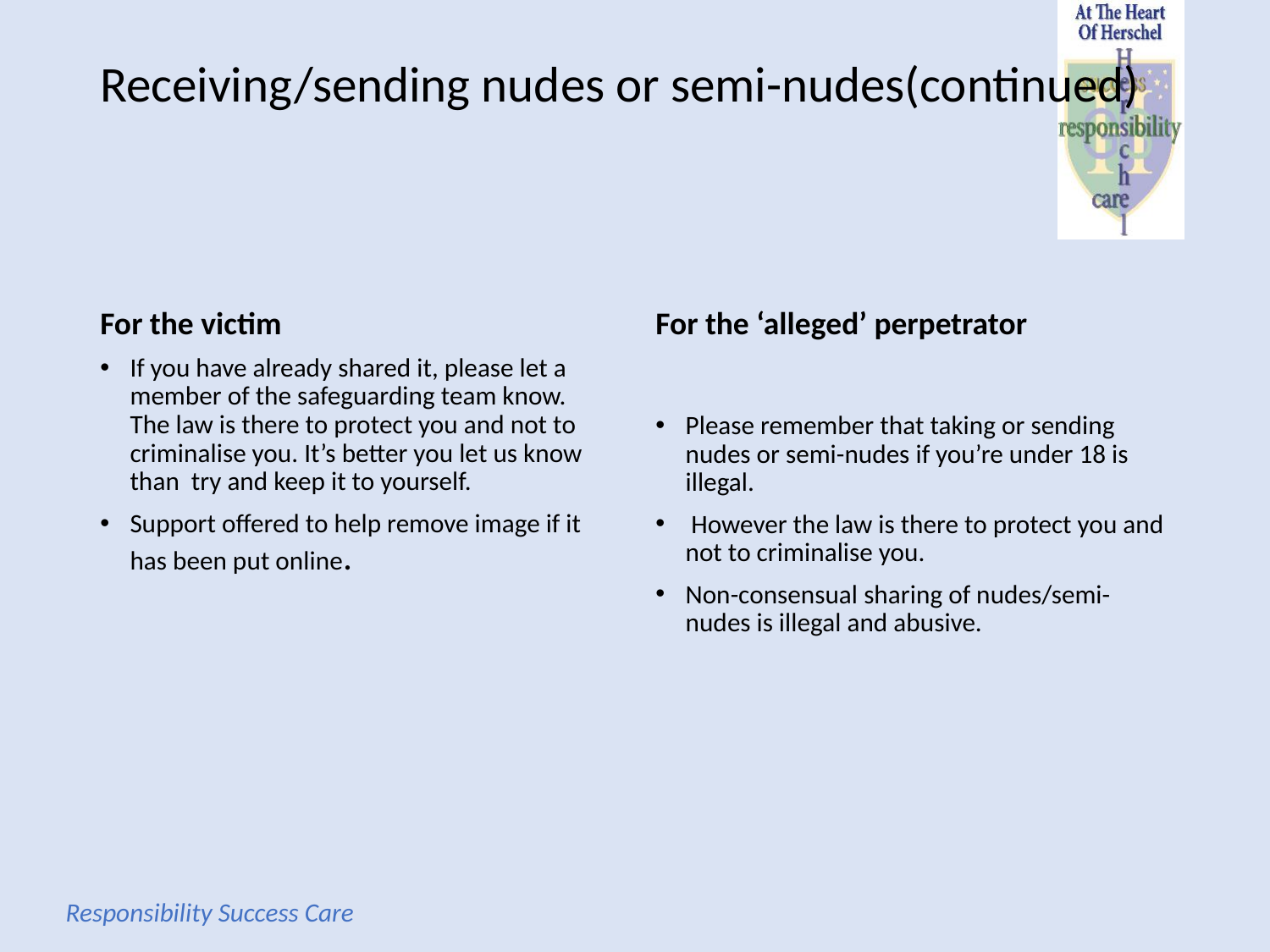

# Receiving/sending nudes or semi-nudes(continued)
For the victim
For the ‘alleged’ perpetrator
If you have already shared it, please let a member of the safeguarding team know. The law is there to protect you and not to criminalise you. It’s better you let us know than  try and keep it to yourself.
Support offered to help remove image if it has been put online.

Please remember that taking or sending nudes or semi-nudes if you’re under 18 is illegal.
 However the law is there to protect you and not to criminalise you.
Non-consensual sharing of nudes/semi-nudes is illegal and abusive.